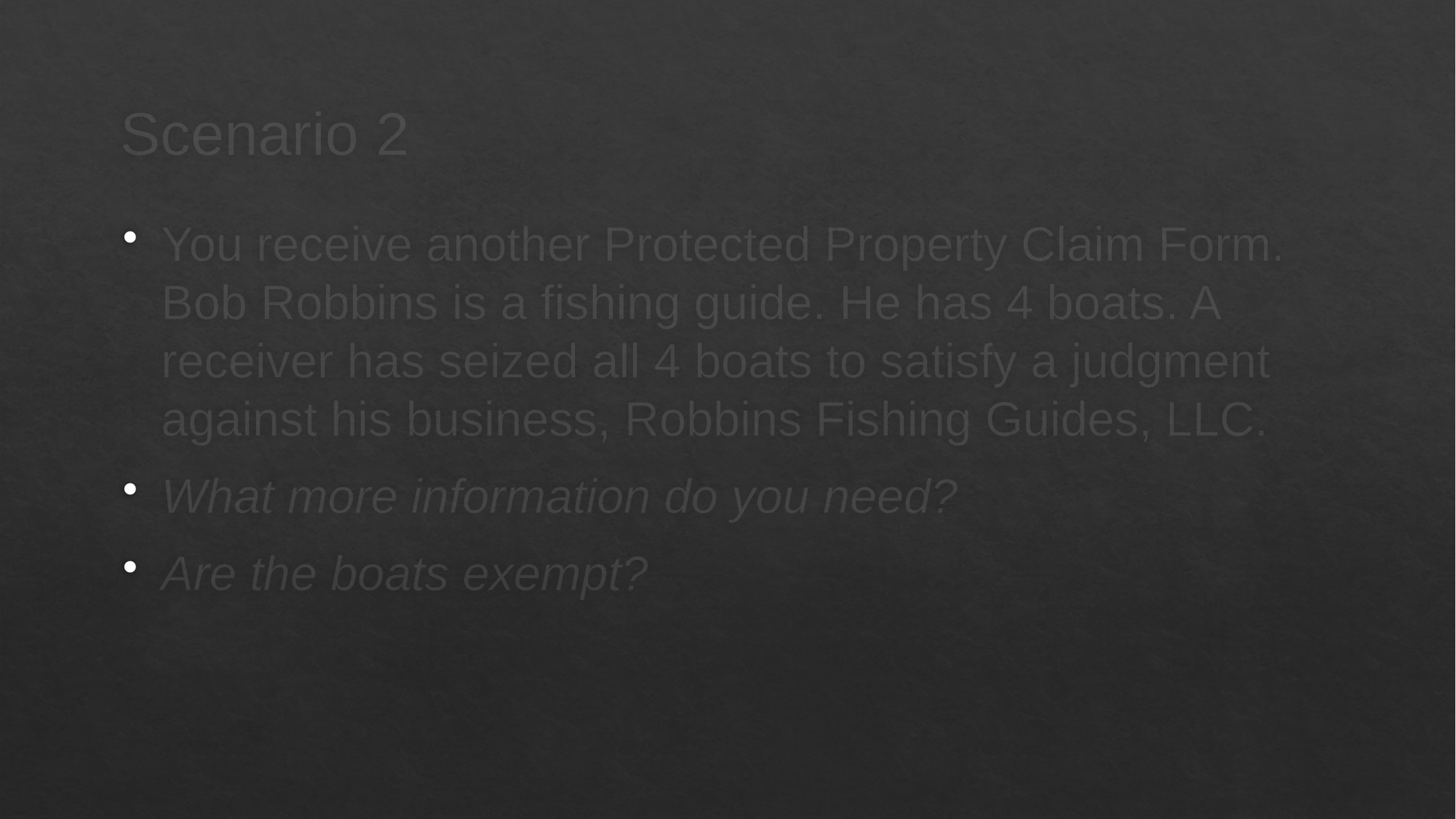

# Scenario 2
You receive another Protected Property Claim Form. Bob Robbins is a fishing guide. He has 4 boats. A receiver has seized all 4 boats to satisfy a judgment against his business, Robbins Fishing Guides, LLC.
What more information do you need?
Are the boats exempt?